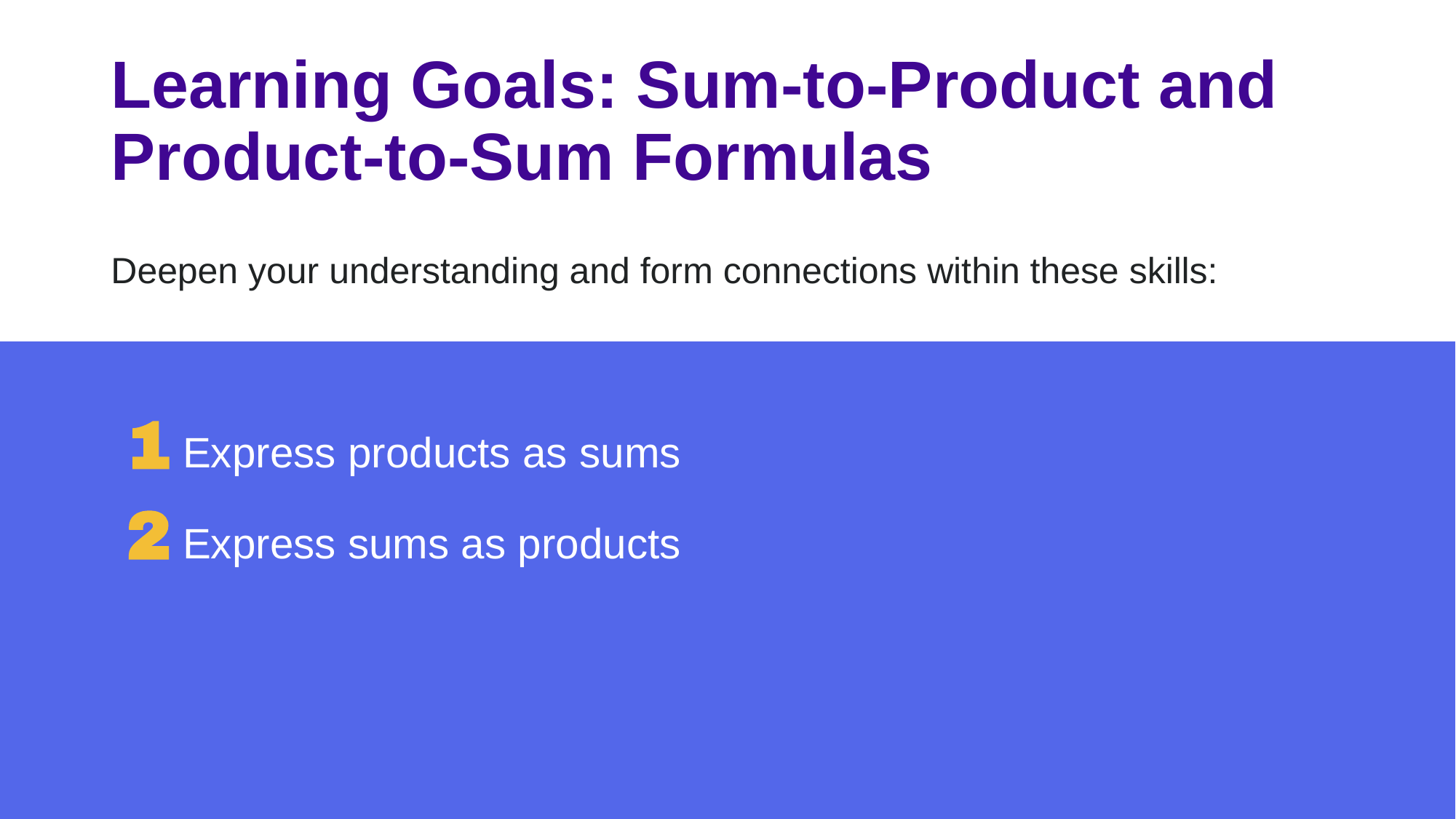

# Learning Goals: Sum-to-Product and Product-to-Sum Formulas
Deepen your understanding and form connections within these skills:

1 Express products as sums
2 Express sums as products